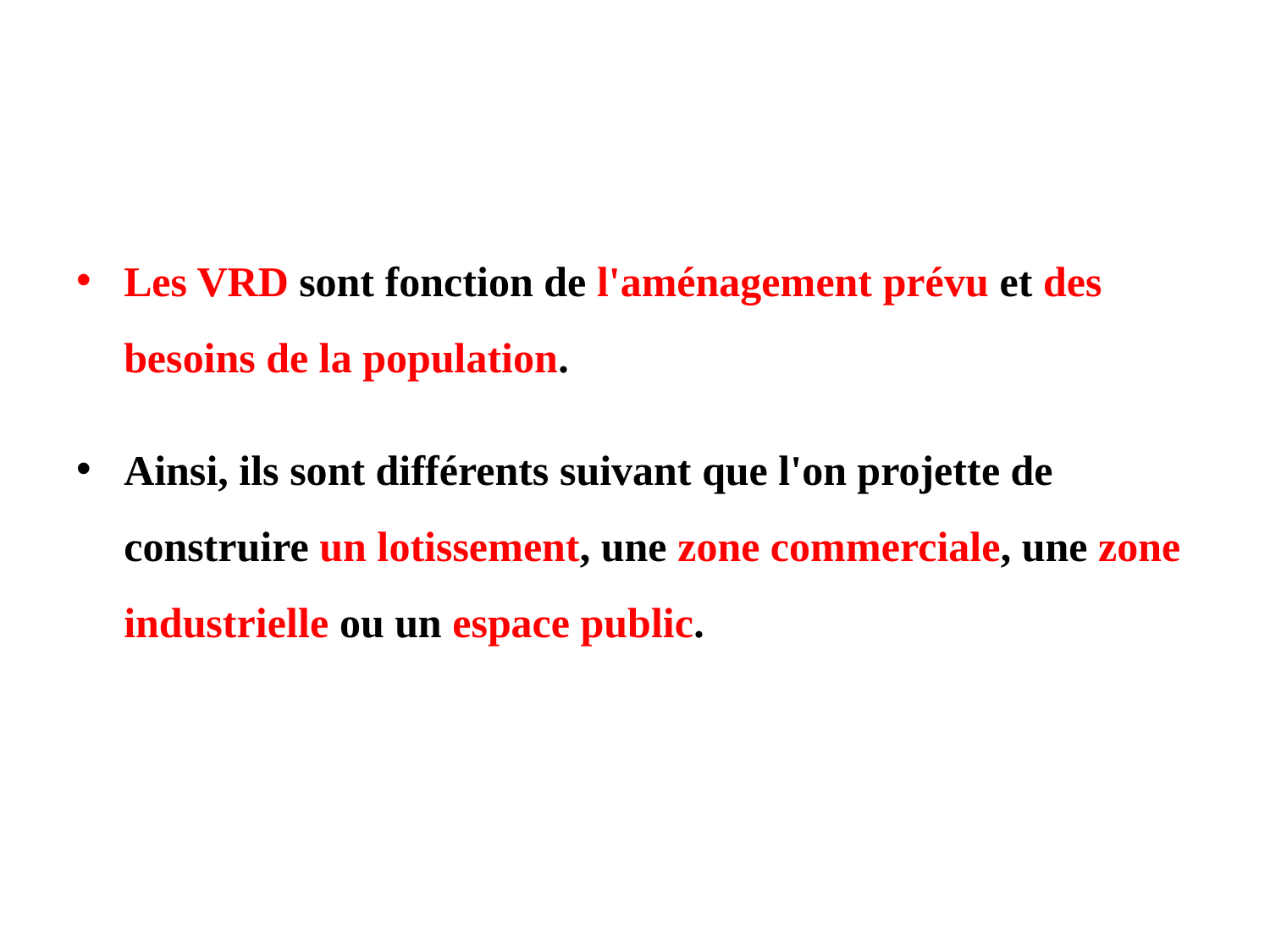

#
Les VRD sont fonction de l'aménagement prévu et des besoins de la population.

Ainsi, ils sont différents suivant que l'on projette de construire un lotissement, une zone commerciale, une zone industrielle ou un espace public.